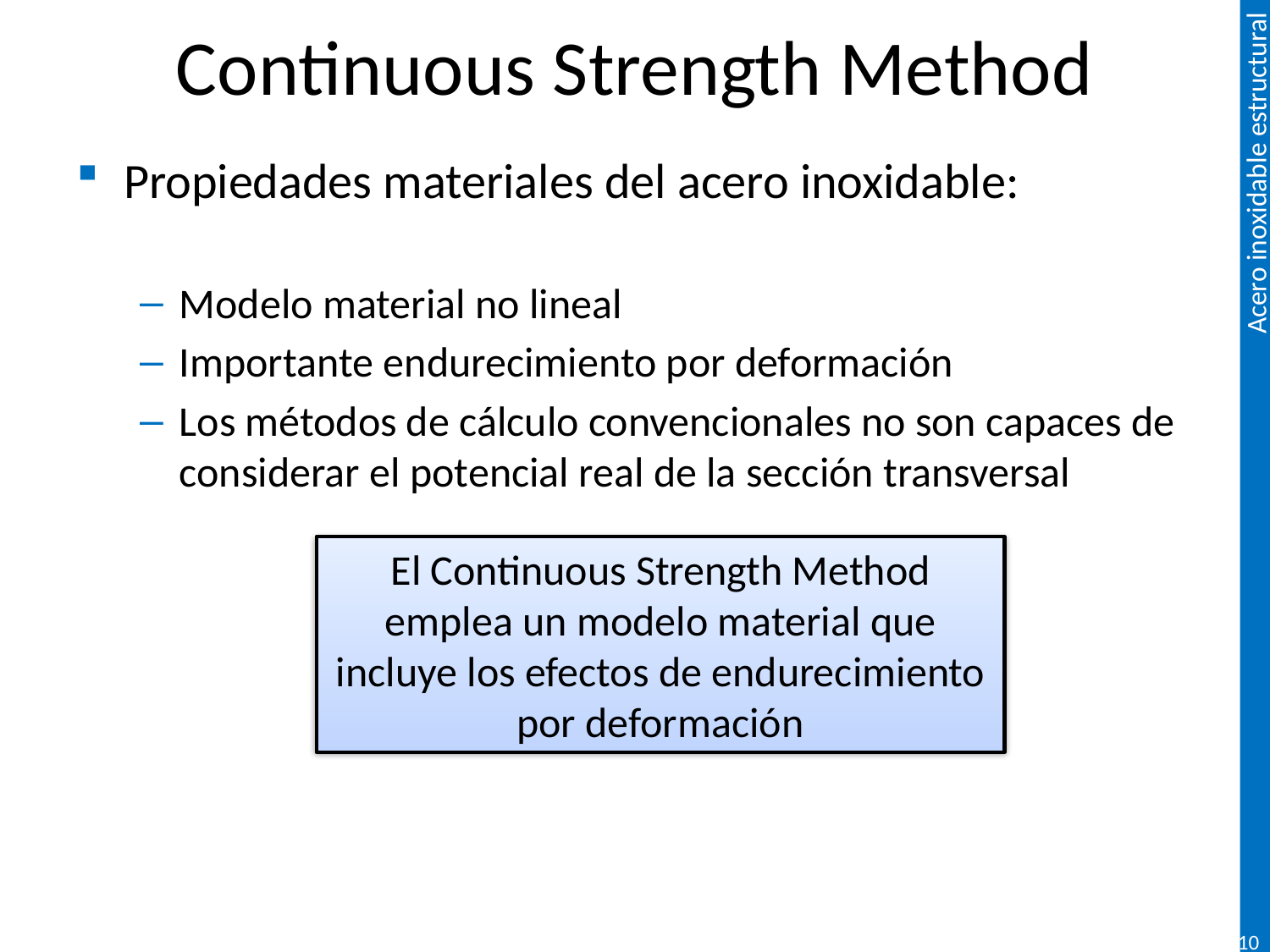

# Continuous Strength Method
Propiedades materiales del acero inoxidable:

Modelo material no lineal
Importante endurecimiento por deformación
Los métodos de cálculo convencionales no son capaces de considerar el potencial real de la sección transversal
El Continuous Strength Method emplea un modelo material que incluye los efectos de endurecimiento por deformación
102